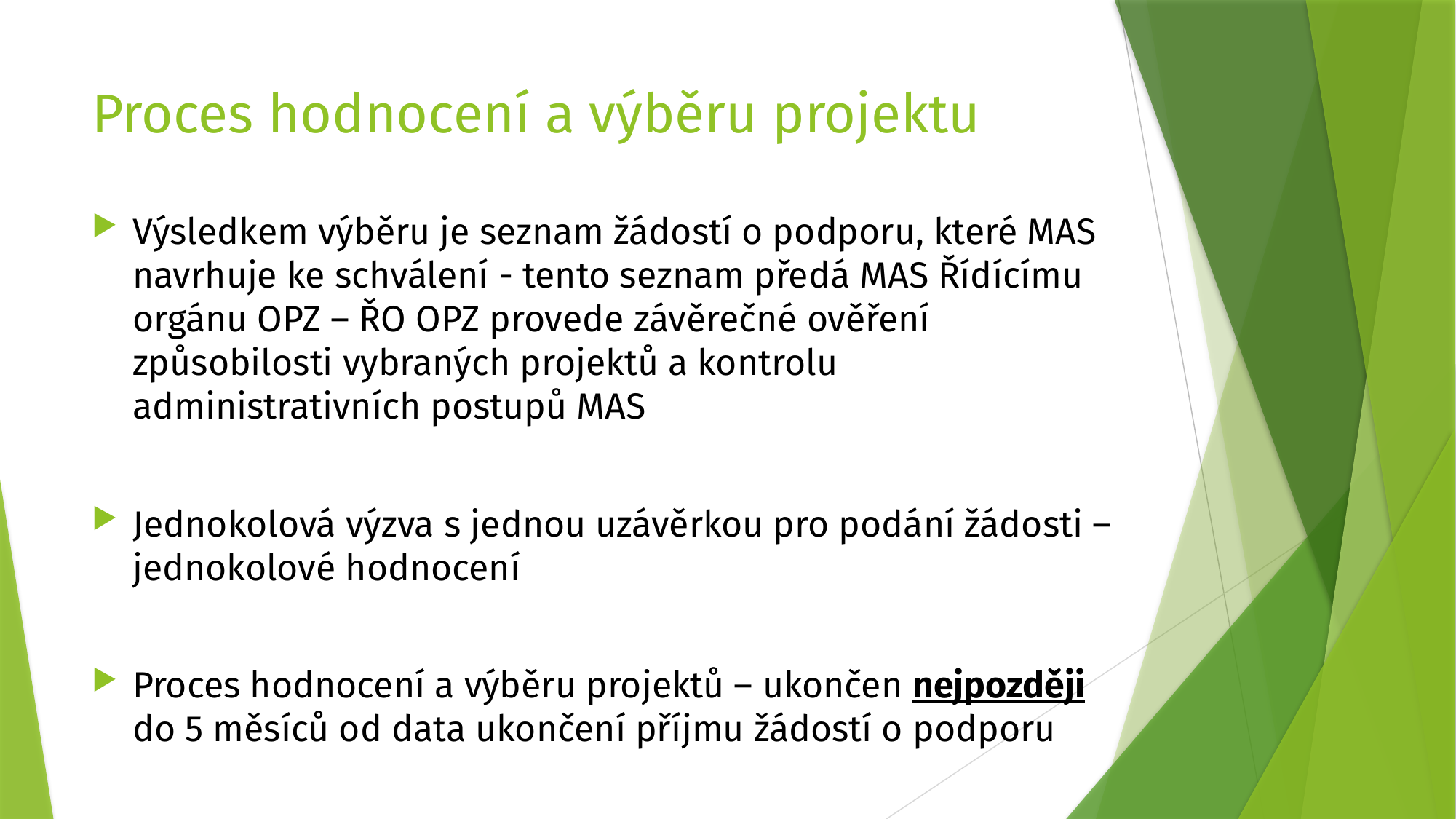

# Proces hodnocení a výběru projektu

Výsledkem výběru je seznam žádostí o podporu, které MAS navrhuje ke schválení - tento seznam předá MAS Řídícímu orgánu OPZ – ŘO OPZ provede závěrečné ověření způsobilosti vybraných projektů a kontrolu administrativních postupů MAS

Jednokolová výzva s jednou uzávěrkou pro podání žádosti – jednokolové hodnocení

Proces hodnocení a výběru projektů – ukončen nejpozději do 5 měsíců od data ukončení příjmu žádostí o podporu